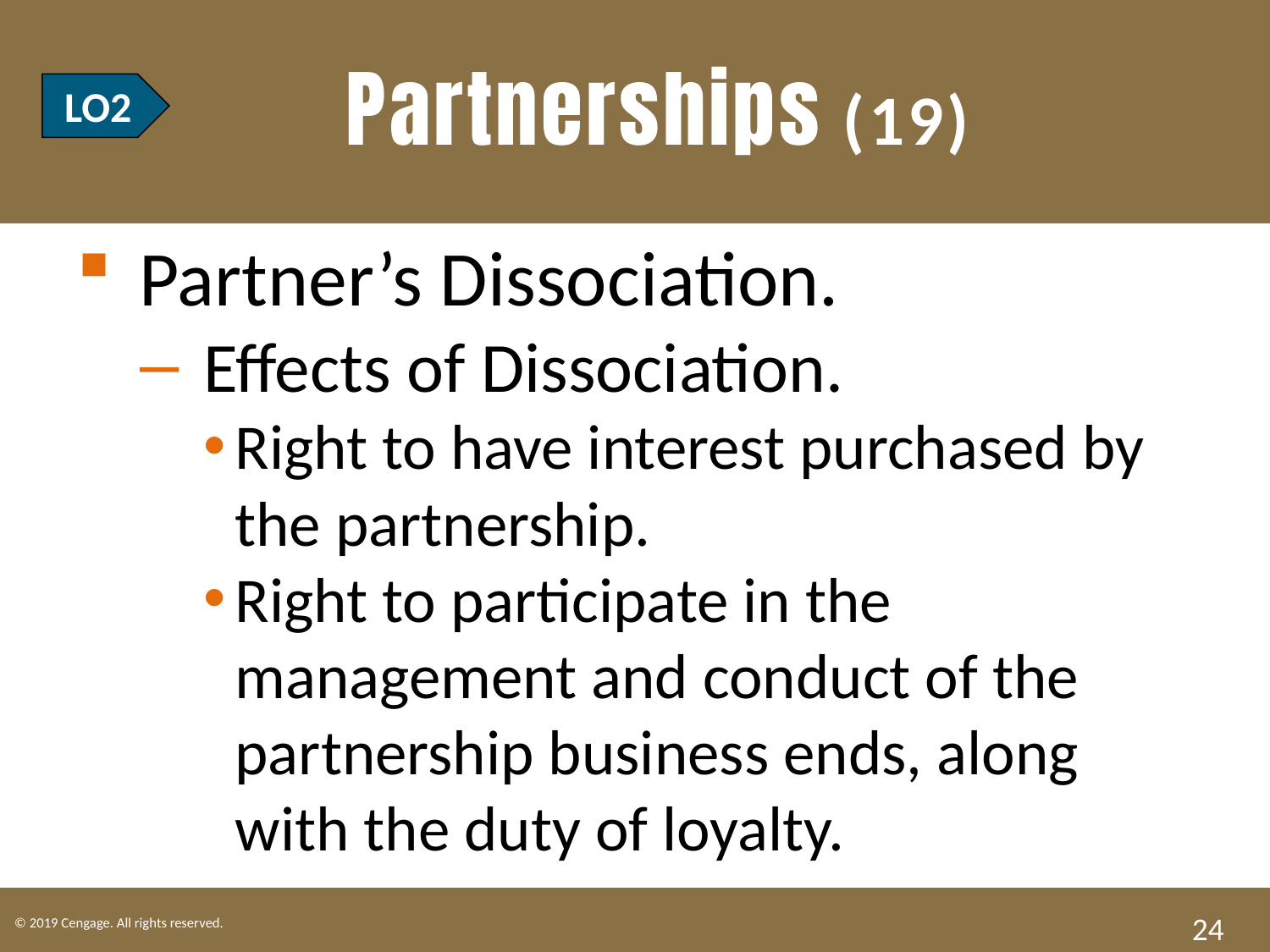

# LO2 Partnerships (19)
LO2
Partner’s Dissociation.
Effects of Dissociation.
Right to have interest purchased by the partnership.
Right to participate in the management and conduct of the partnership business ends, along with the duty of loyalty.
24